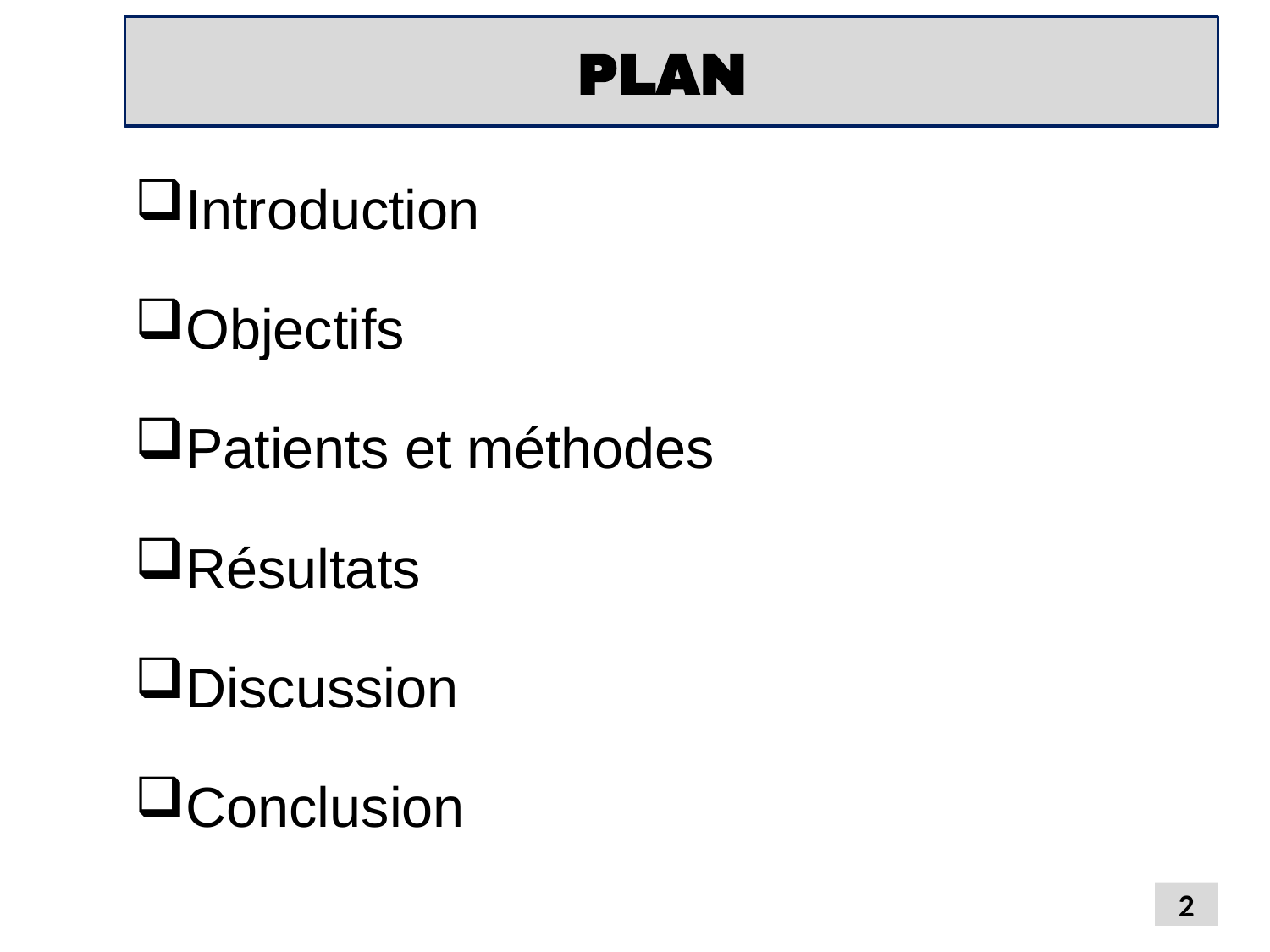

# PLAN
Introduction
Objectifs
Patients et méthodes
Résultats
Discussion
Conclusion

2